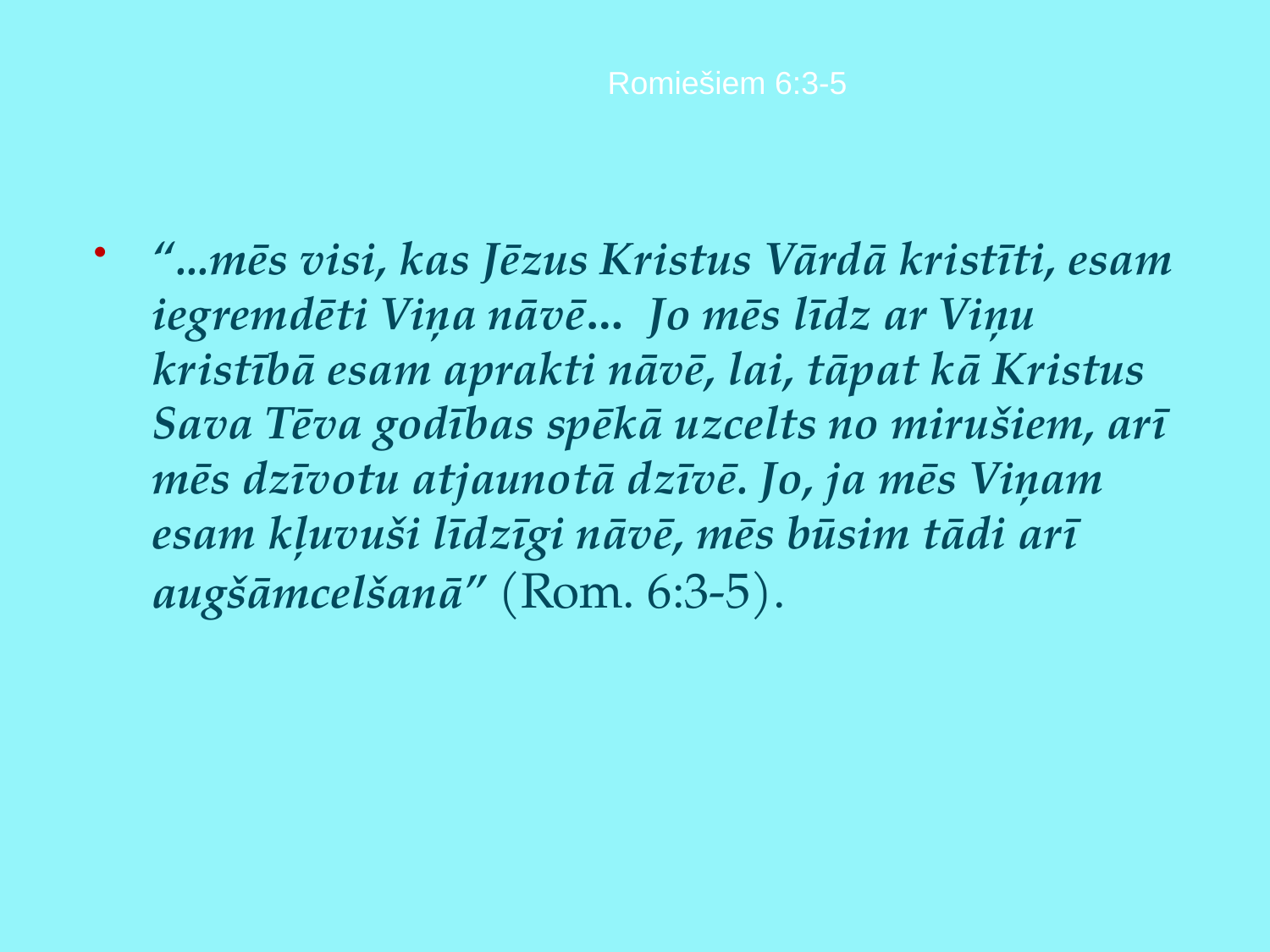

Romiešiem 6:3-5
“...mēs visi, kas Jēzus Kristus Vārdā kristīti, esam iegremdēti Viņa nāvē…  Jo mēs līdz ar Viņu kristībā esam aprakti nāvē, lai, tāpat kā Kristus Sava Tēva godības spēkā uzcelts no mirušiem, arī mēs dzīvotu atjaunotā dzīvē. Jo, ja mēs Viņam esam kļuvuši līdzīgi nāvē, mēs būsim tādi arī augšāmcelšanā” (Rom. 6:3-5).